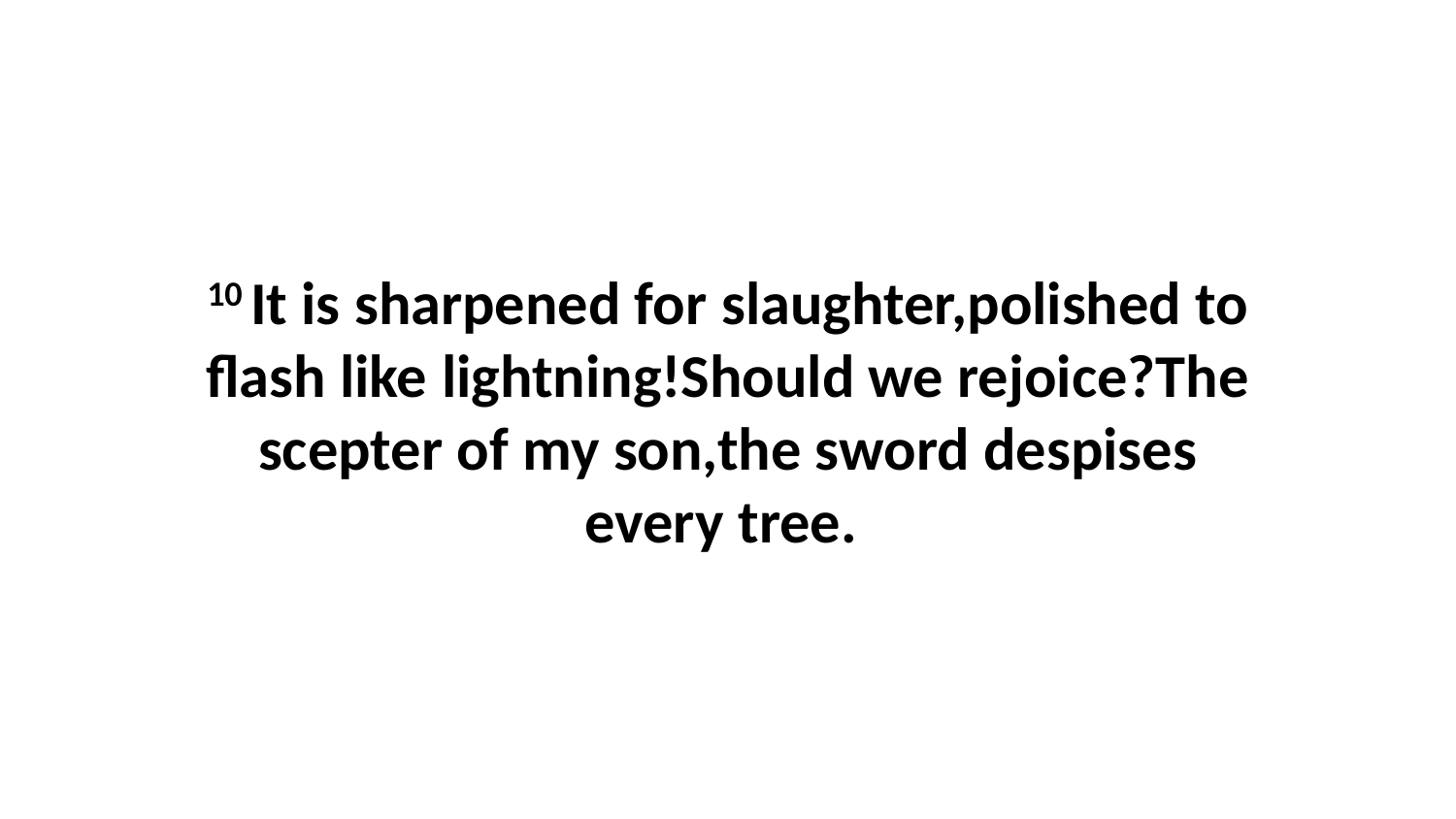

10 It is sharpened for slaughter,polished to flash like lightning!Should we rejoice?The scepter of my son,the sword despises every tree.